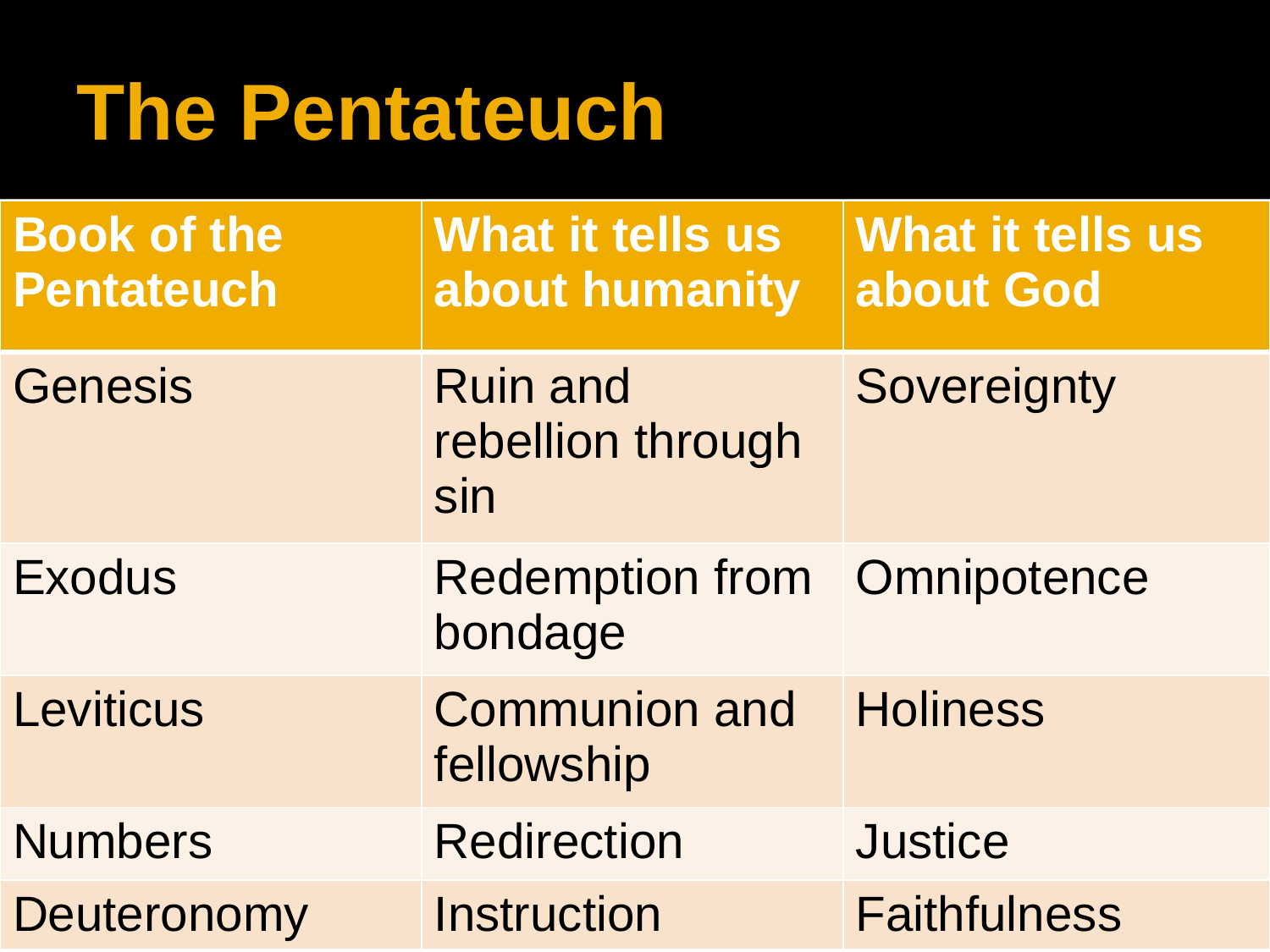

# The Pentateuch
| Book of the Pentateuch | What it tells us about humanity | What it tells us about God |
| --- | --- | --- |
| Genesis | Ruin and rebellion through sin | Sovereignty |
| Exodus | Redemption from bondage | Omnipotence |
| Leviticus | Communion and fellowship | Holiness |
| Numbers | Redirection | Justice |
| Deuteronomy | Instruction | Faithfulness |